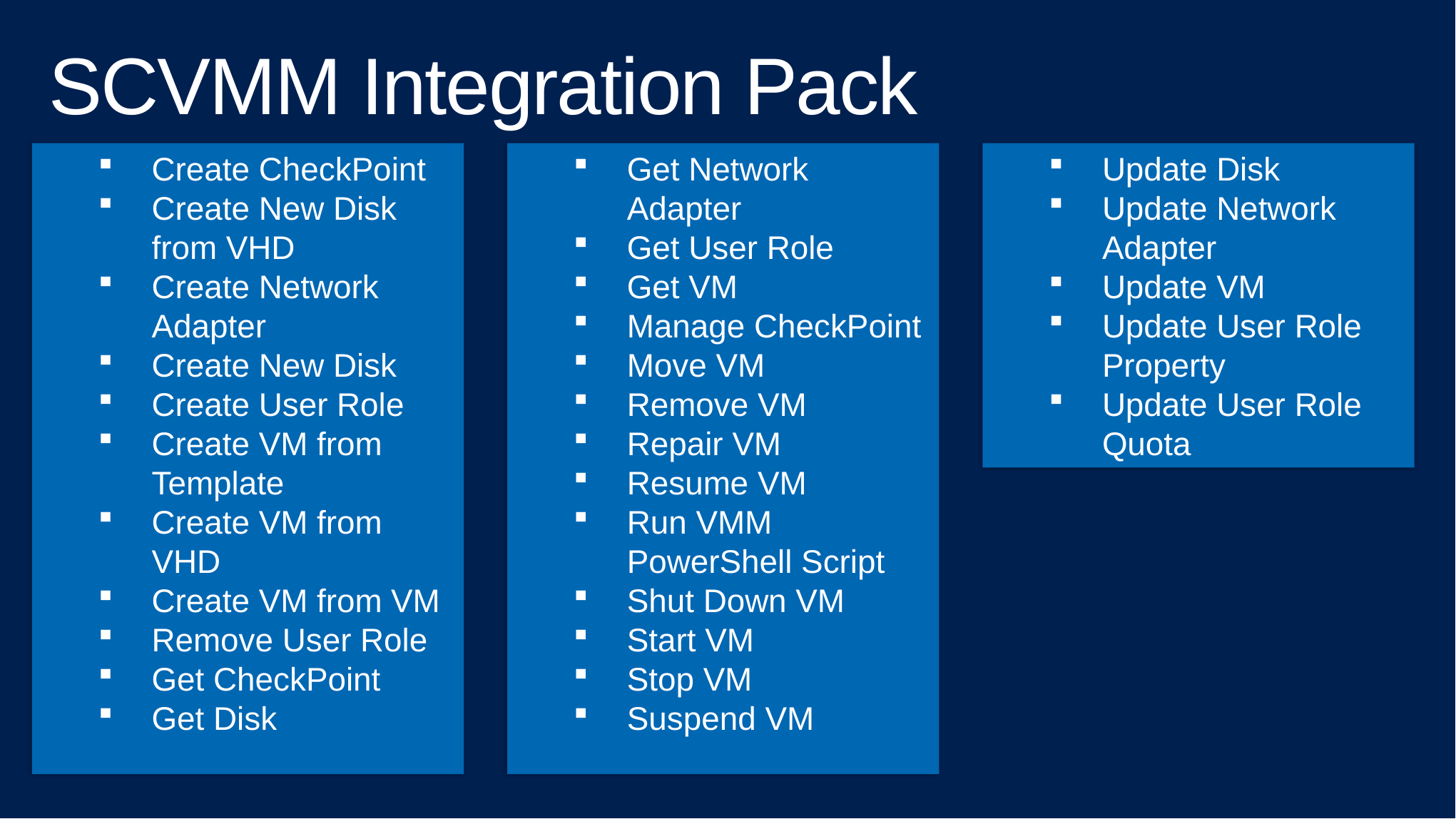

# SCVMM Integration Pack
Create CheckPoint
Create New Disk from VHD
Create Network Adapter
Create New Disk
Create User Role
Create VM from Template
Create VM from VHD
Create VM from VM
Remove User Role
Get CheckPoint
Get Disk

Get Network Adapter
Get User Role
Get VM
Manage CheckPoint
Move VM
Remove VM
Repair VM
Resume VM
Run VMM PowerShell Script
Shut Down VM
Start VM
Stop VM
Suspend VM

Update Disk
Update Network Adapter
Update VM
Update User Role Property
Update User Role Quota